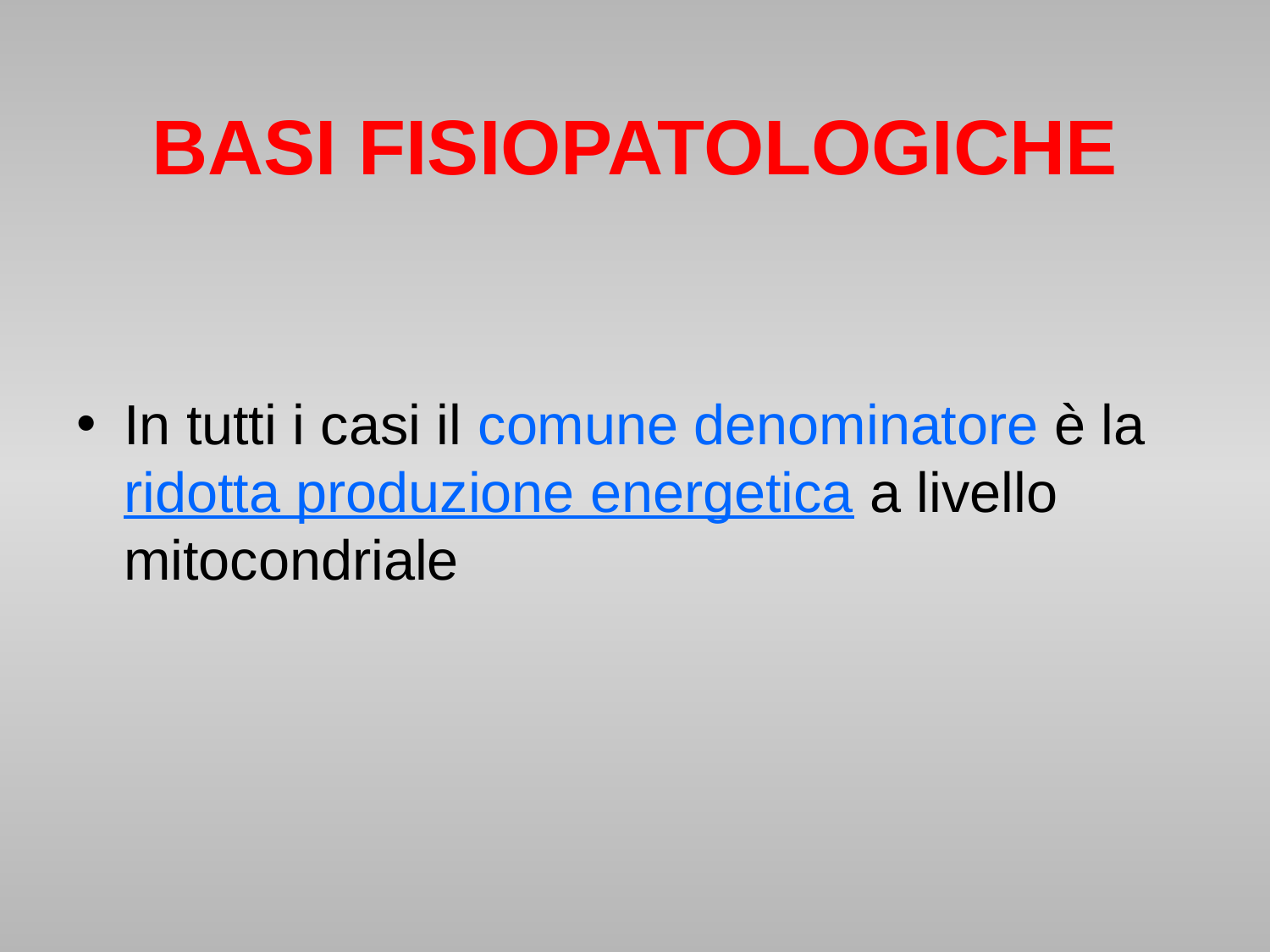

BASI FISIOPATOLOGICHE
In tutti i casi il comune denominatore è la ridotta produzione energetica a livello mitocondriale